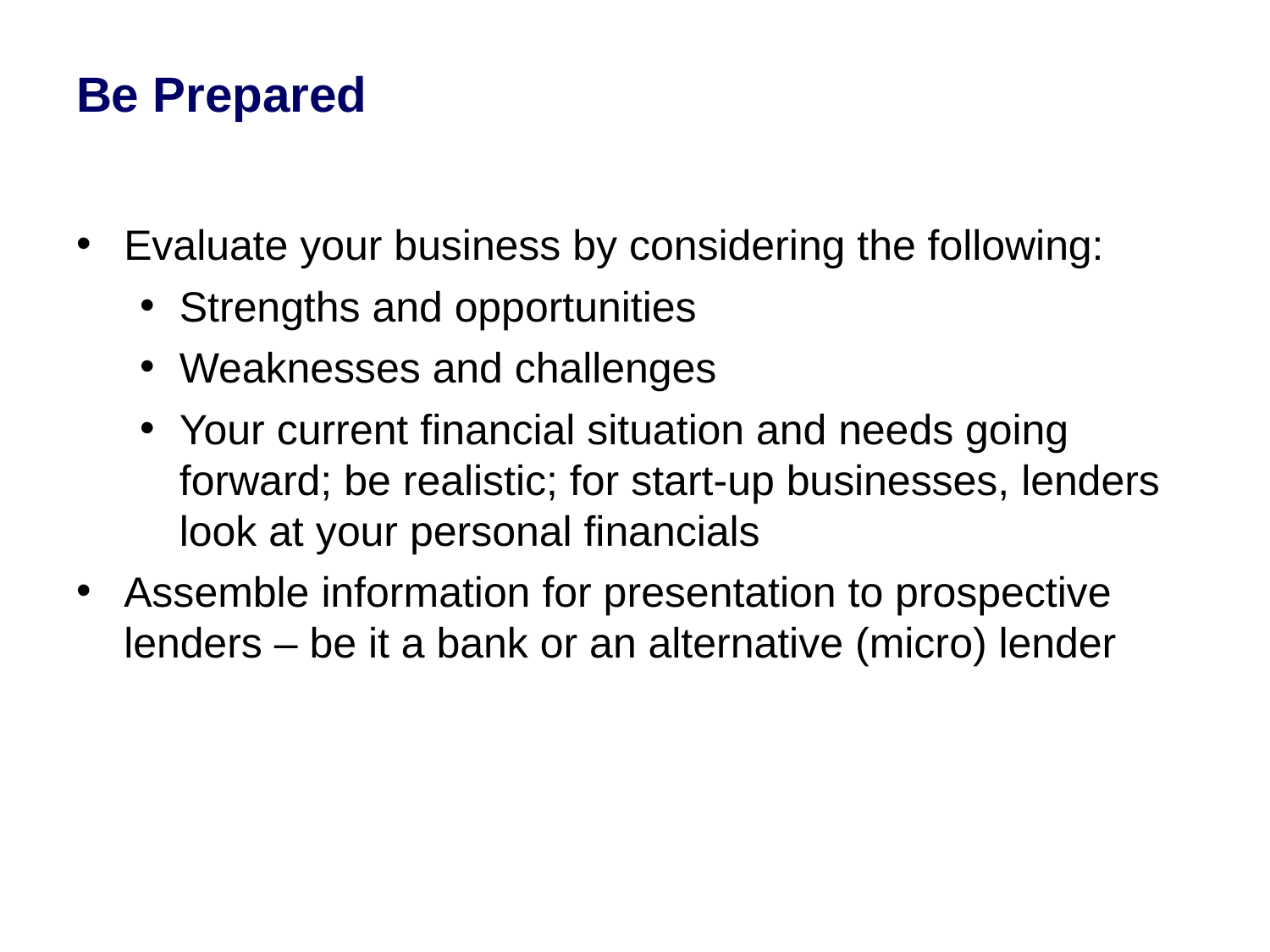

# Be Prepared
Evaluate your business by considering the following:
Strengths and opportunities
Weaknesses and challenges
Your current financial situation and needs going forward; be realistic; for start-up businesses, lenders look at your personal financials
Assemble information for presentation to prospective lenders – be it a bank or an alternative (micro) lender